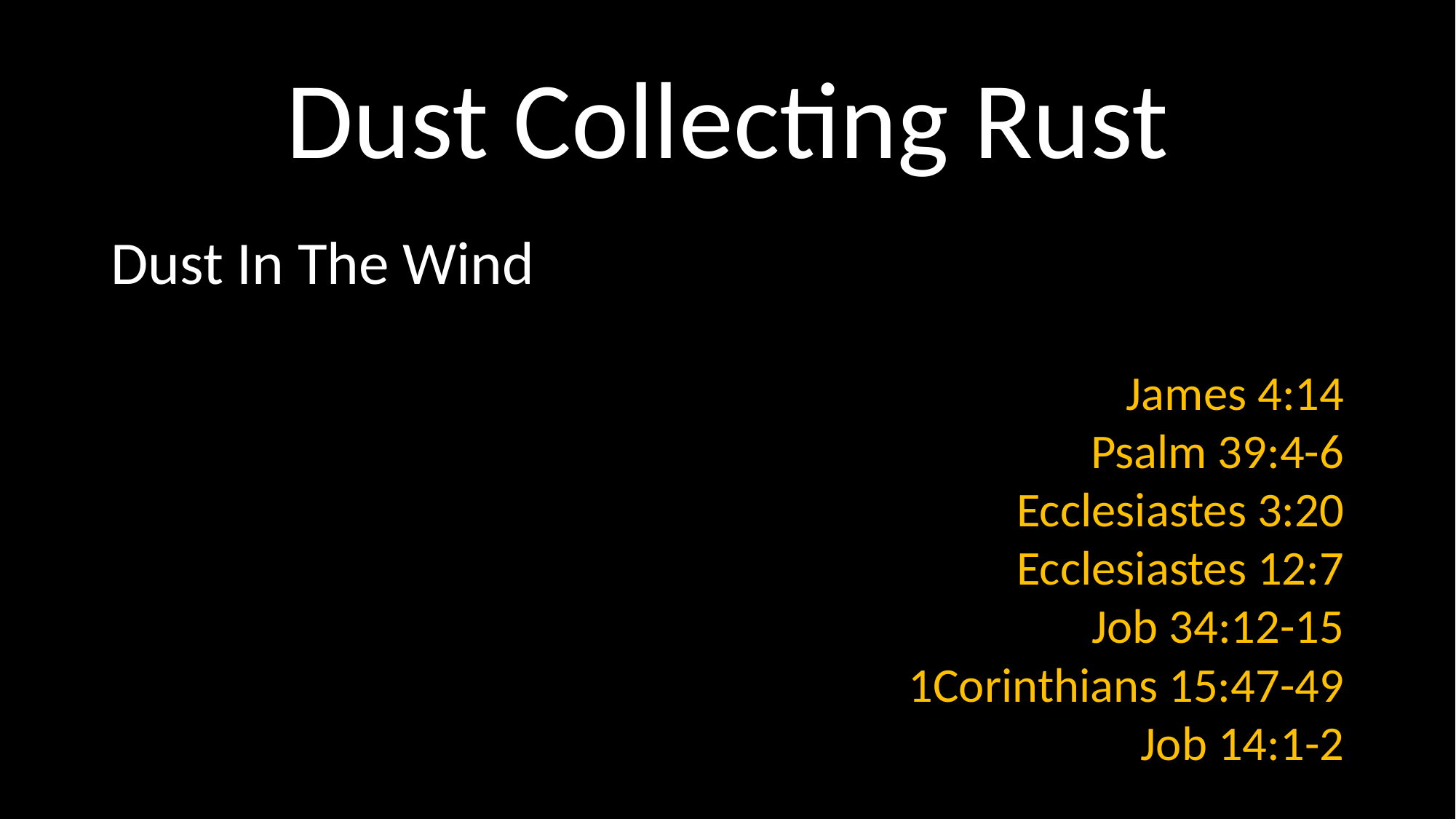

# Dust Collecting Rust
Dust In The Wind
James 4:14
Psalm 39:4-6
Ecclesiastes 3:20
Ecclesiastes 12:7
Job 34:12-15
1Corinthians 15:47-49
Job 14:1-2